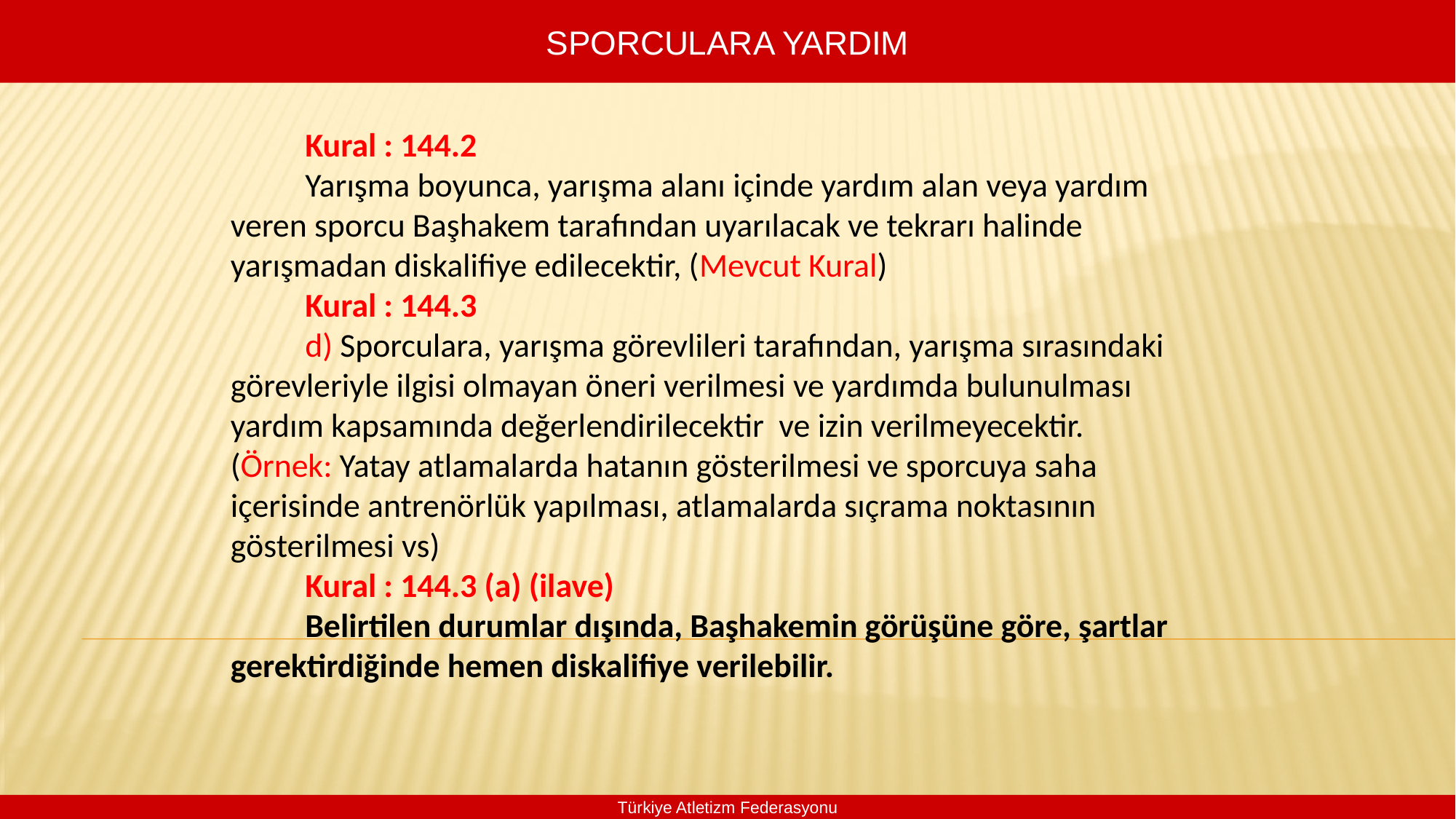

SPORCULARA YARDIM

          Kural : 144.2
          Yarışma boyunca, yarışma alanı içinde yardım alan veya yardım veren sporcu Başhakem tarafından uyarılacak ve tekrarı halinde yarışmadan diskalifiye edilecektir, (Mevcut Kural)
          Kural : 144.3
          d) Sporculara, yarışma görevlileri tarafından, yarışma sırasındaki görevleriyle ilgisi olmayan öneri verilmesi ve yardımda bulunulması yardım kapsamında değerlendirilecektir  ve izin verilmeyecektir.
(Örnek: Yatay atlamalarda hatanın gösterilmesi ve sporcuya saha içerisinde antrenörlük yapılması, atlamalarda sıçrama noktasının gösterilmesi vs)
          Kural : 144.3 (a) (ilave)
          Belirtilen durumlar dışında, Başhakemin görüşüne göre, şartlar gerektirdiğinde hemen diskalifiye verilebilir.

Türkiye Atletizm Federasyonu